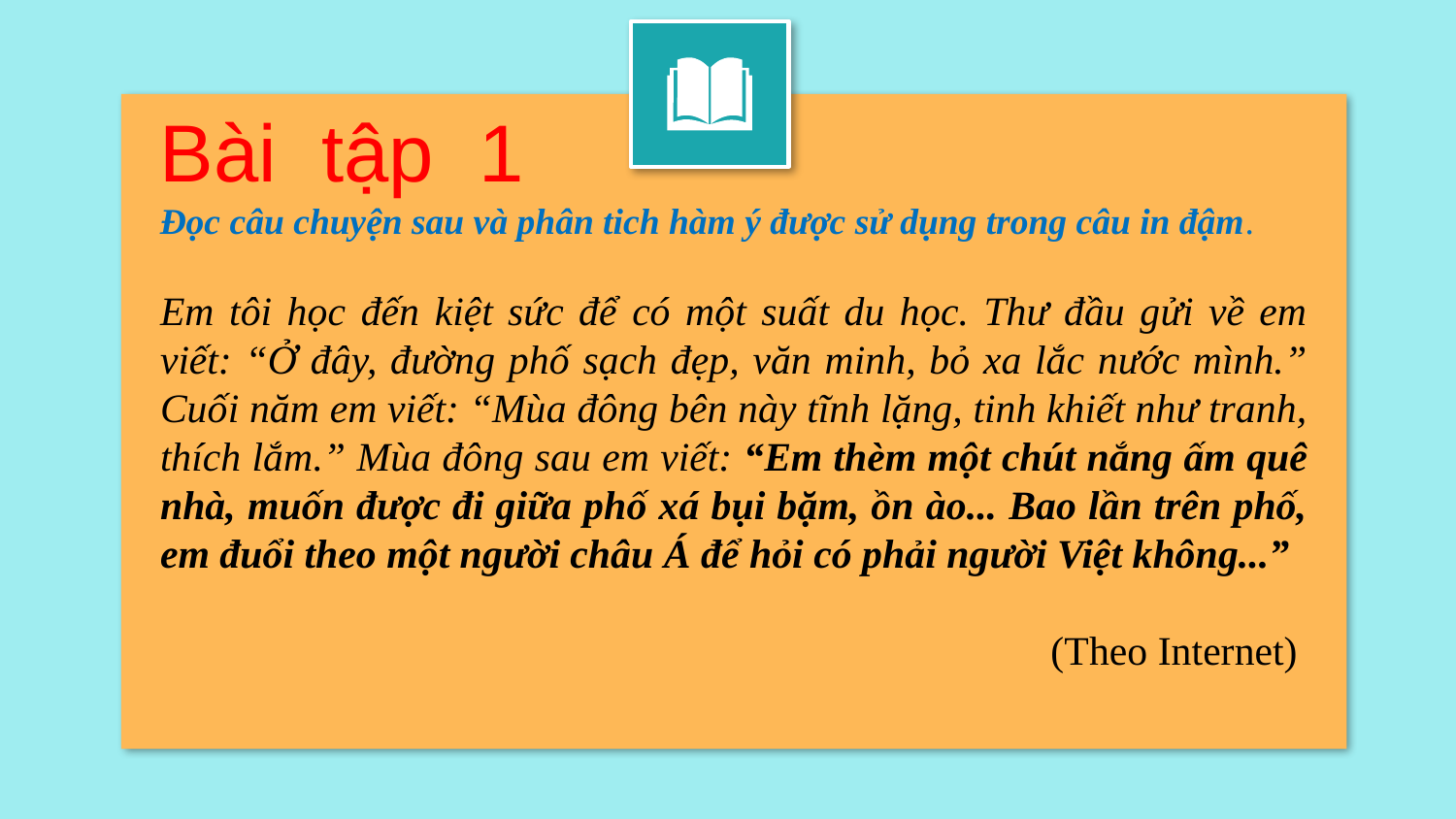

Bài  tập  1
Đọc câu chuyện sau và phân tich hàm ý được sử dụng trong câu in đậm.

Em tôi học đến kiệt sức để có một suất du học. Thư đầu gửi về em viết: “Ở đây, đường phố sạch đẹp, văn minh, bỏ xa lắc nước mình.” Cuối năm em viết: “Mùa đông bên này tĩnh lặng, tinh khiết như tranh, thích lắm.” Mùa đông sau em viết: “Em thèm một chút nắng ấm quê nhà, muốn được đi giữa phố xá bụi bặm, ồn ào... Bao lần trên phố, em đuổi theo một người châu Á để hỏi có phải người Việt không...”

(Theo Internet)